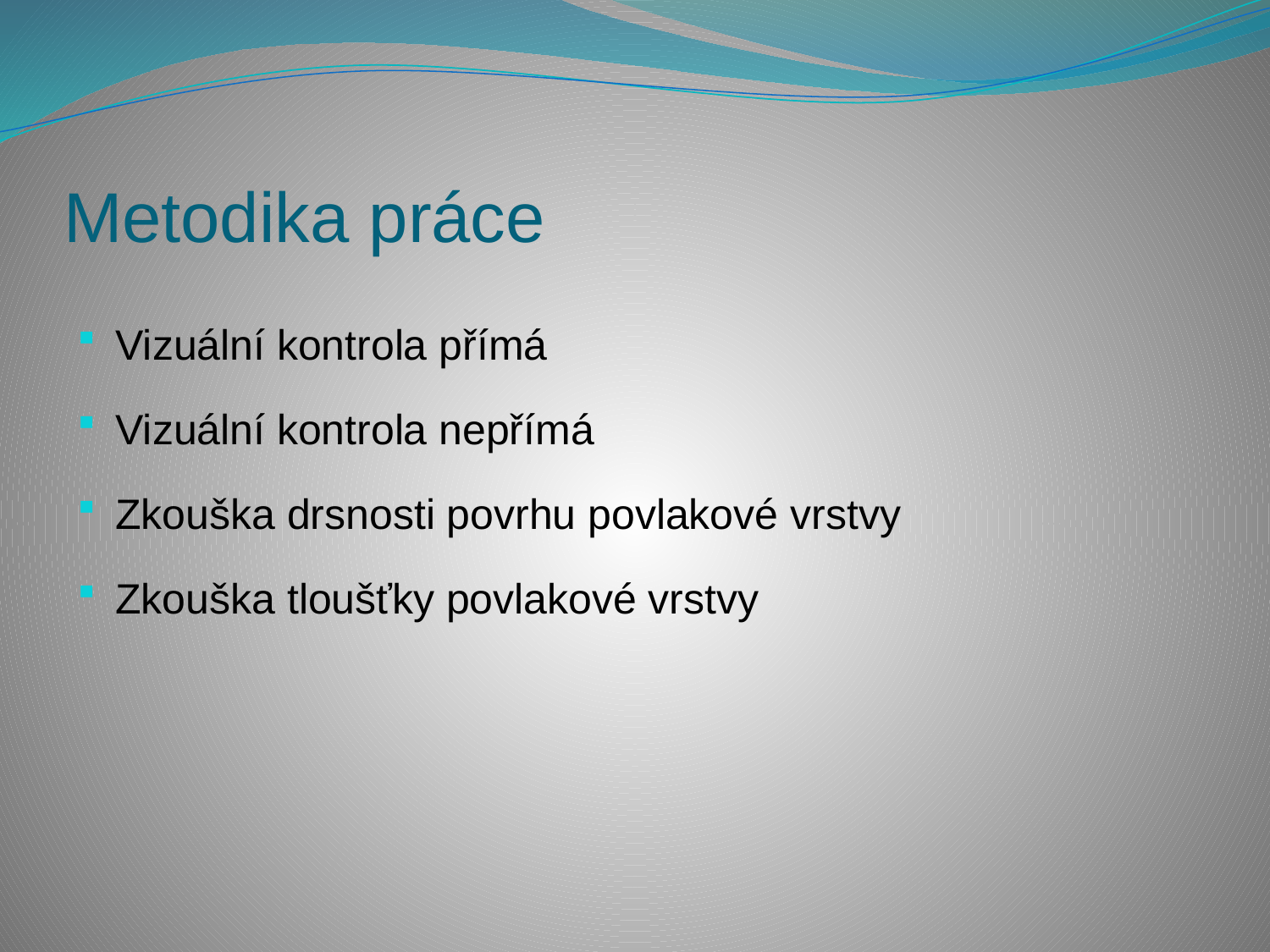

# Metodika práce
Vizuální kontrola přímá
Vizuální kontrola nepřímá
Zkouška drsnosti povrhu povlakové vrstvy
Zkouška tloušťky povlakové vrstvy